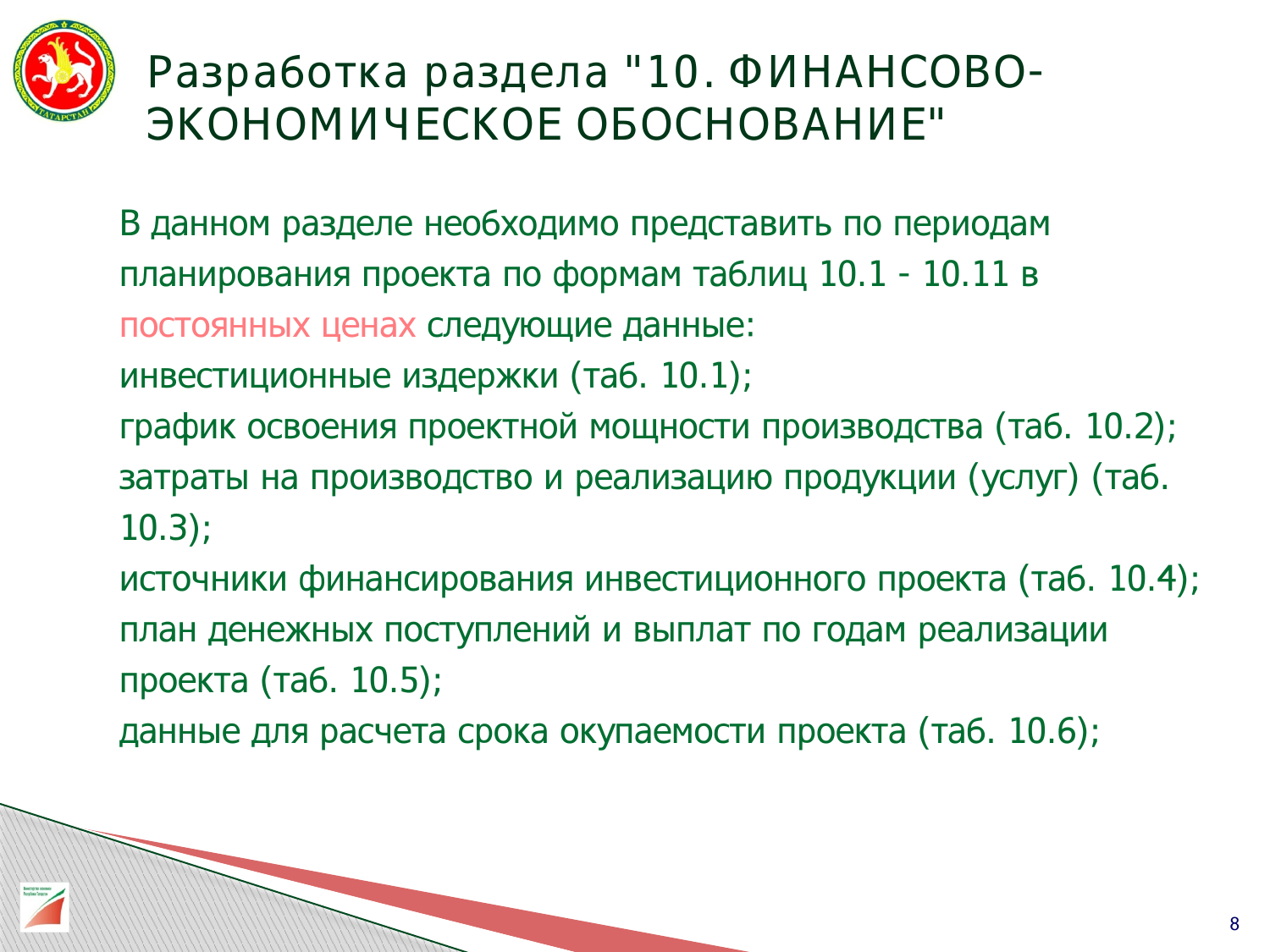

# Разработка раздела "10. ФИНАНСОВО-ЭКОНОМИЧЕСКОЕ ОБОСНОВАНИЕ"
В данном разделе необходимо представить по периодам планирования проекта по формам таблиц 10.1 - 10.11 в постоянных ценах следующие данные:
инвестиционные издержки (таб. 10.1);
график освоения проектной мощности производства (таб. 10.2);
затраты на производство и реализацию продукции (услуг) (таб. 10.3);
источники финансирования инвестиционного проекта (таб. 10.4);
план денежных поступлений и выплат по годам реализации проекта (таб. 10.5);
данные для расчета срока окупаемости проекта (таб. 10.6);
8